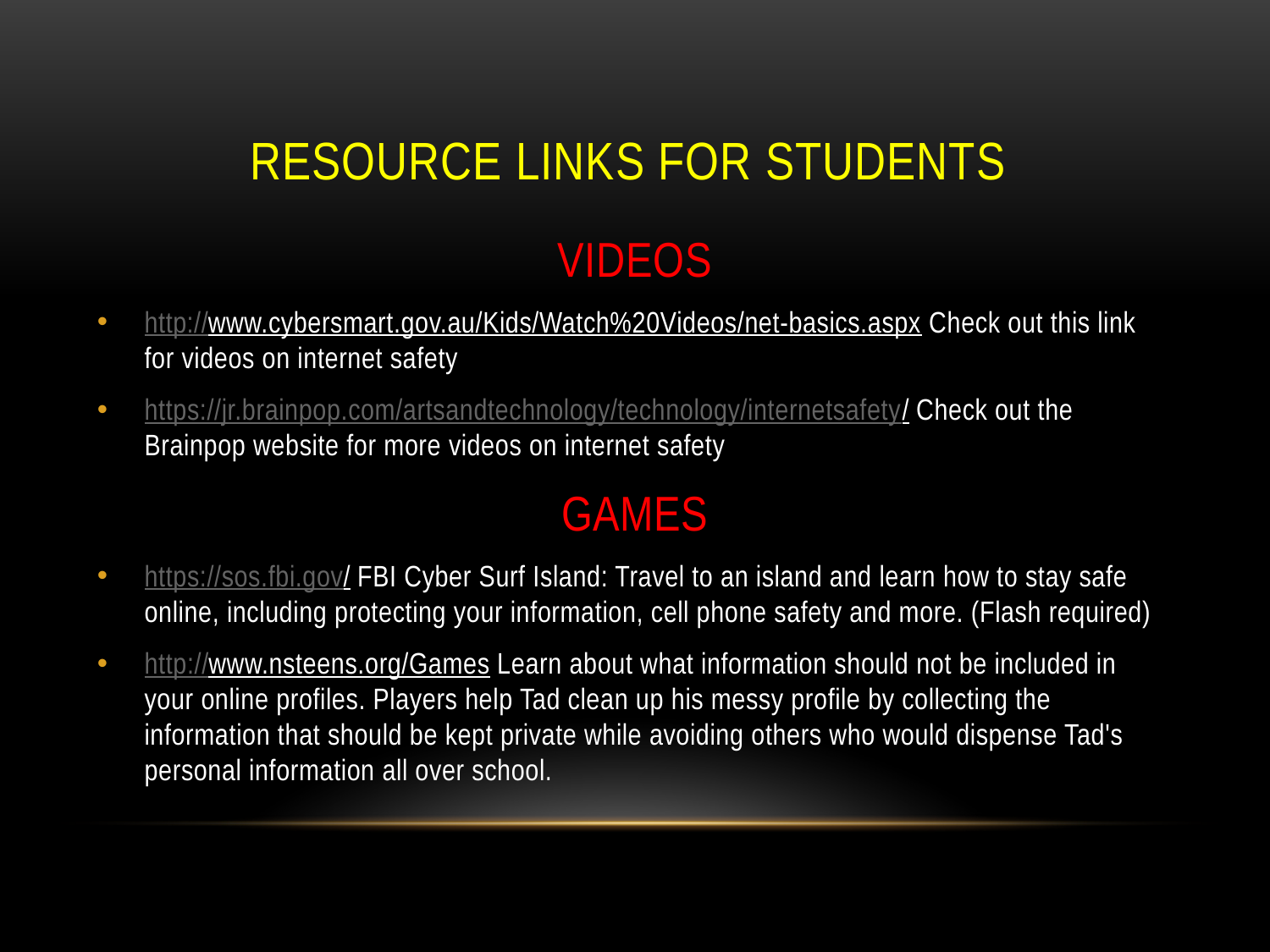

# Resource links for students
VIDEOS
http://www.cybersmart.gov.au/Kids/Watch%20Videos/net-basics.aspx Check out this link for videos on internet safety
https://jr.brainpop.com/artsandtechnology/technology/internetsafety/ Check out the Brainpop website for more videos on internet safety
GAMES
https://sos.fbi.gov/ FBI Cyber Surf Island: Travel to an island and learn how to stay safe online, including protecting your information, cell phone safety and more. (Flash required)
http://www.nsteens.org/Games Learn about what information should not be included in your online profiles. Players help Tad clean up his messy profile by collecting the information that should be kept private while avoiding others who would dispense Tad's personal information all over school.